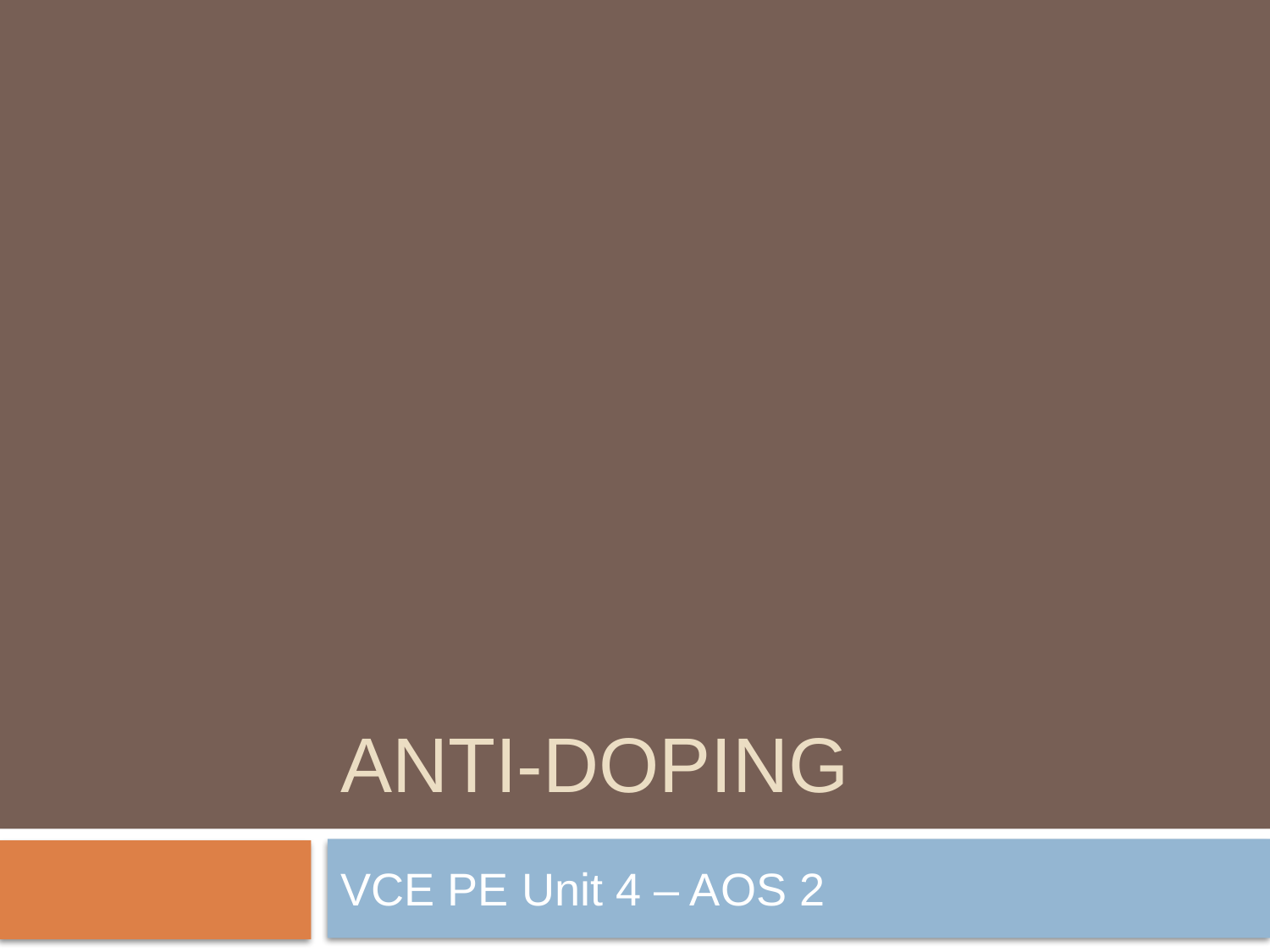

# Anti-Doping
VCE PE Unit 4 – AOS 2